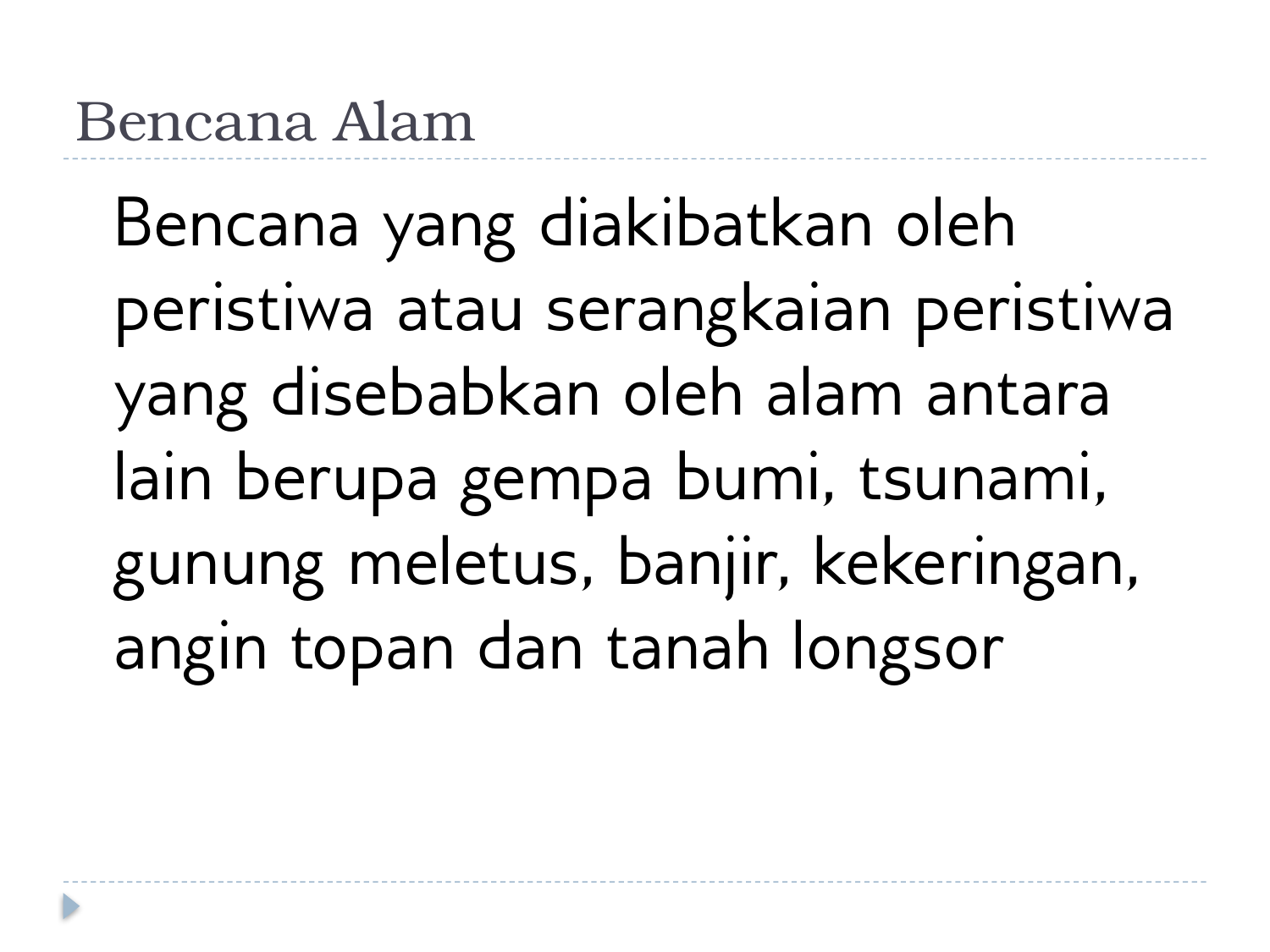

# Bencana Alam
	Bencana yang diakibatkan oleh peristiwa atau serangkaian peristiwa yang disebabkan oleh alam antara lain berupa gempa bumi, tsunami, gunung meletus, banjir, kekeringan, angin topan dan tanah longsor